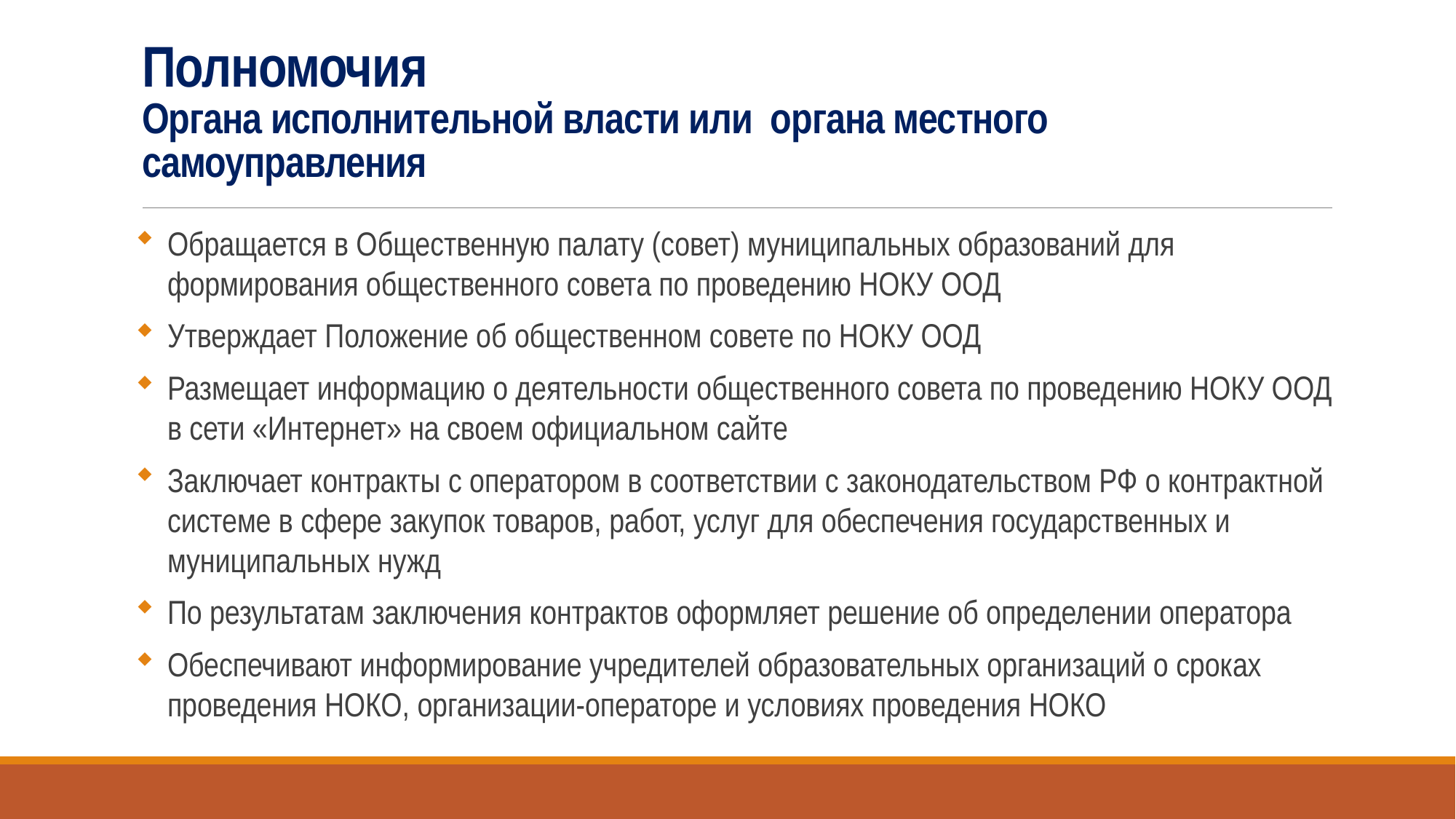

# Полномочия Органа исполнительной власти или  органа местного самоуправления
Обращается в Общественную палату (совет) муниципальных образований для формирования общественного совета по проведению НОКУ ООД
Утверждает Положение об общественном совете по НОКУ ООД
Размещает информацию о деятельности общественного совета по проведению НОКУ ООД в сети «Интернет» на своем официальном сайте
Заключает контракты с оператором в соответствии с законодательством РФ о контрактной системе в сфере закупок товаров, работ, услуг для обеспечения государственных и муниципальных нужд
По результатам заключения контрактов оформляет решение об определении оператора
Обеспечивают информирование учредителей образовательных организаций о сроках проведения НОКО, организации-операторе и условиях проведения НОКО